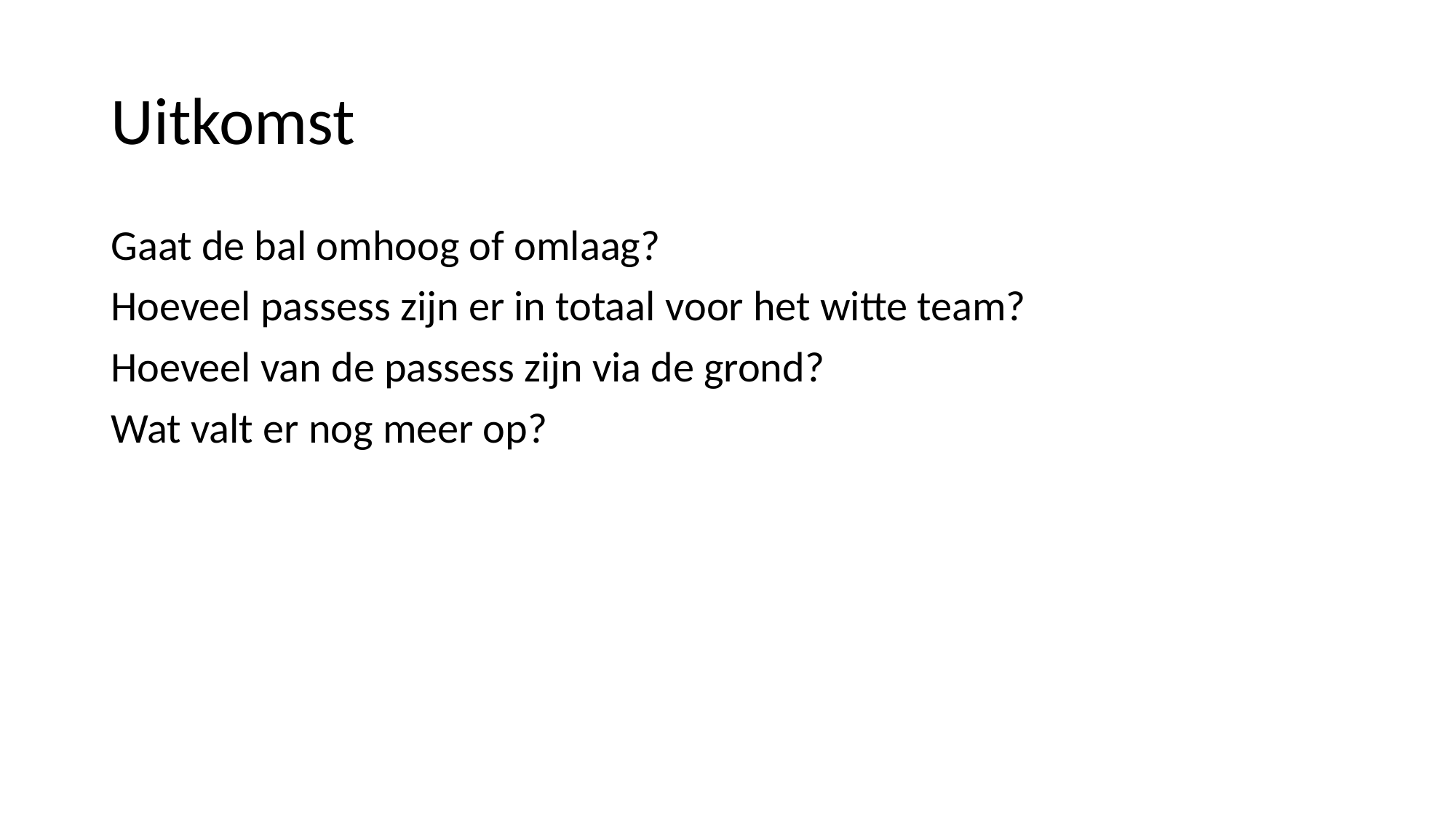

# Uitkomst
Gaat de bal omhoog of omlaag?
Hoeveel passess zijn er in totaal voor het witte team?
Hoeveel van de passess zijn via de grond?
Wat valt er nog meer op?